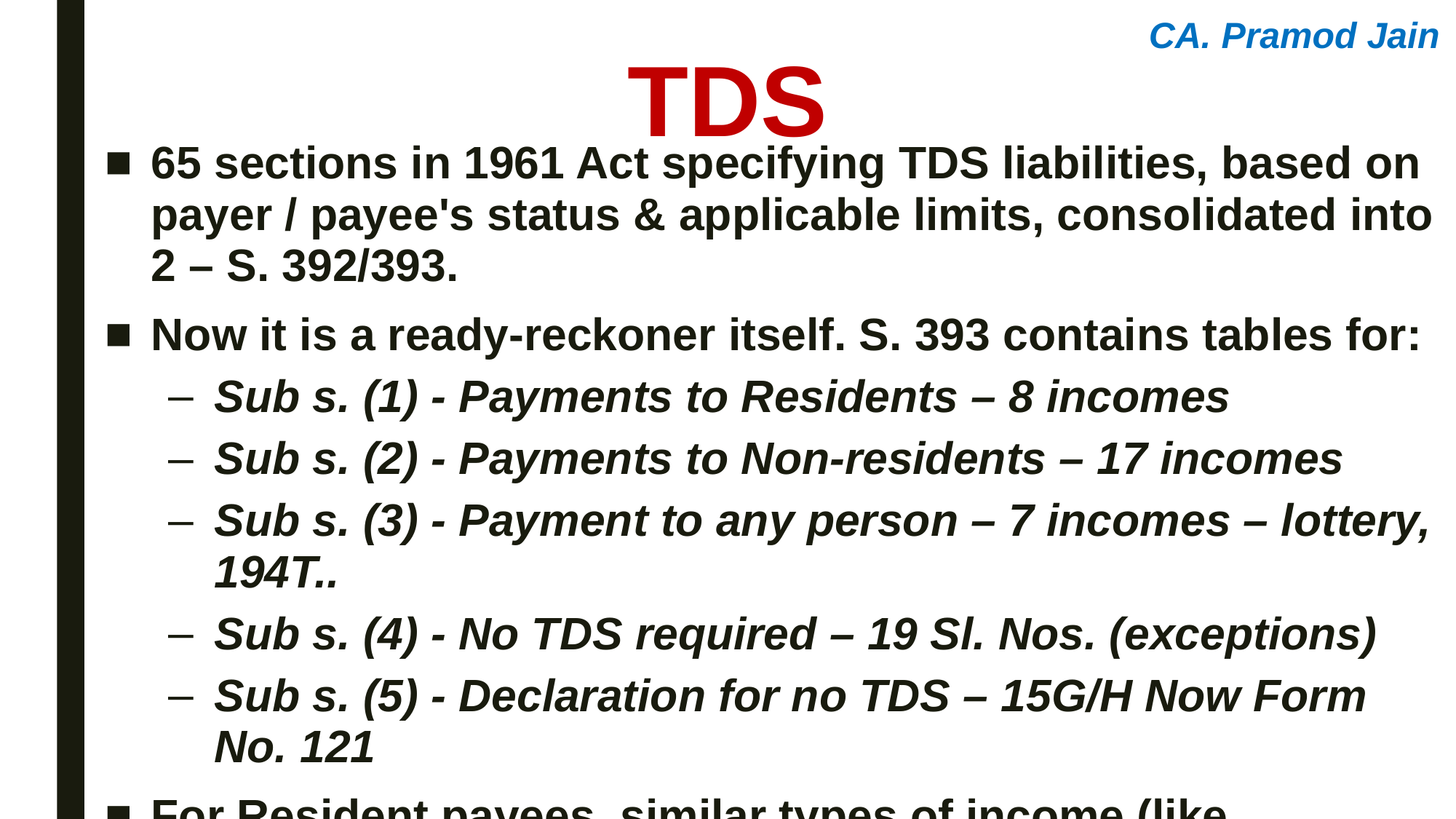

CA. Pramod Jain
tds
65 sections in 1961 Act specifying TDS liabilities, based on payer / payee's status & applicable limits, consolidated into 2 – S. 392/393.
Now it is a ready-reckoner itself. S. 393 contains tables for:
Sub s. (1) - Payments to Residents – 8 incomes
Sub s. (2) - Payments to Non-residents – 17 incomes
Sub s. (3) - Payment to any person – 7 incomes – lottery, 194T..
Sub s. (4) - No TDS required – 19 Sl. Nos. (exceptions)
Sub s. (5) - Declaration for no TDS – 15G/H Now Form No. 121
For Resident payees, similar types of income (like commission, rent, interest, etc.) are grouped together.